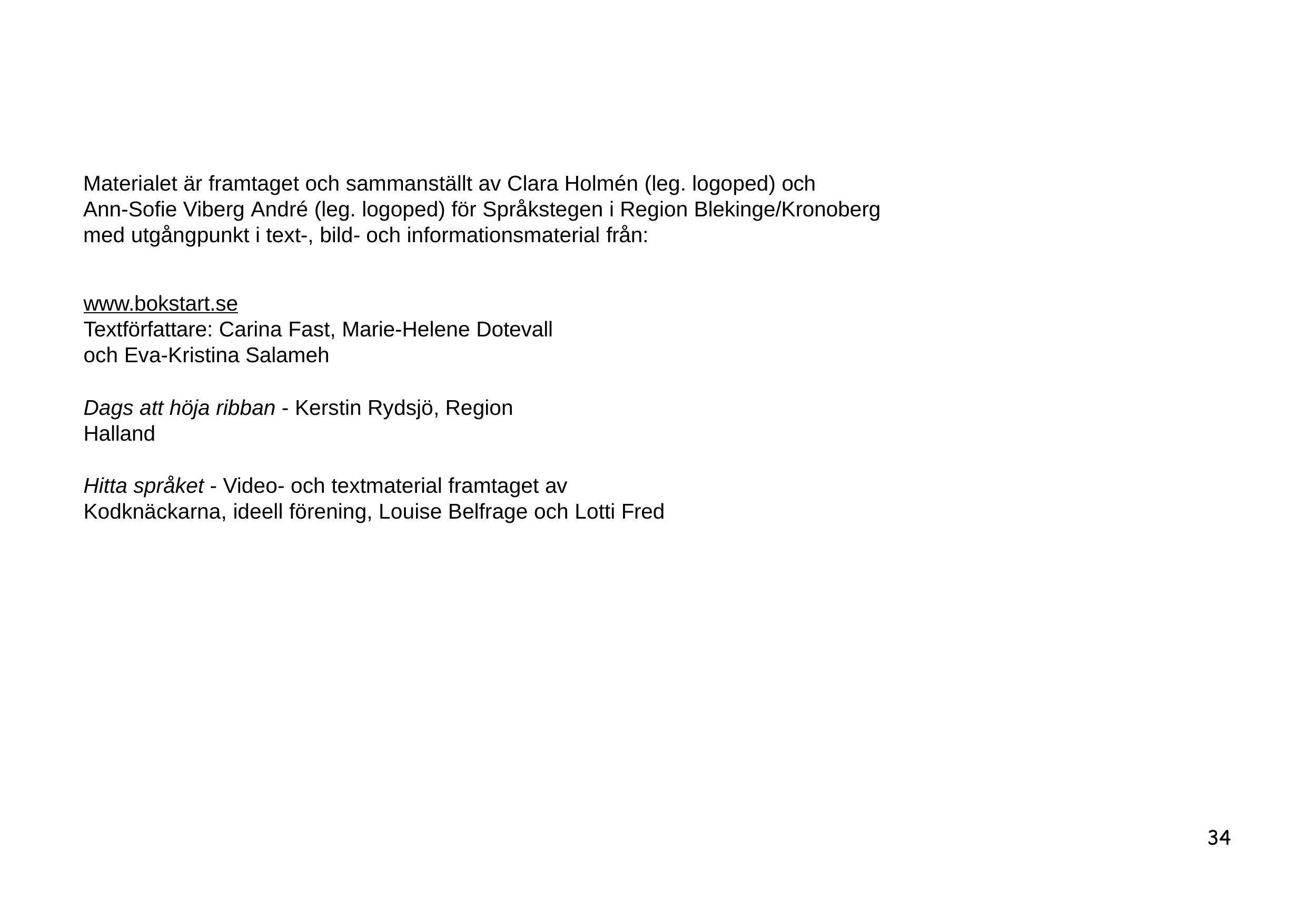

Materialet är framtaget och sammanställt av Clara Holmén (leg. logoped) och
Ann-Sofie Viberg André (leg. logoped) för Språkstegen i Region Blekinge/Kronoberg
med utgångpunkt i text-, bild- och informationsmaterial från:

www.bokstart.se
Textförfattare: Carina Fast, Marie-Helene Dotevall och Eva-Kristina Salameh

Dags att höja ribban - Kerstin Rydsjö, Region Halland

Hitta språket - Video- och textmaterial framtaget av Kodknäckarna, ideell förening, Louise Belfrage och Lotti Fred
34